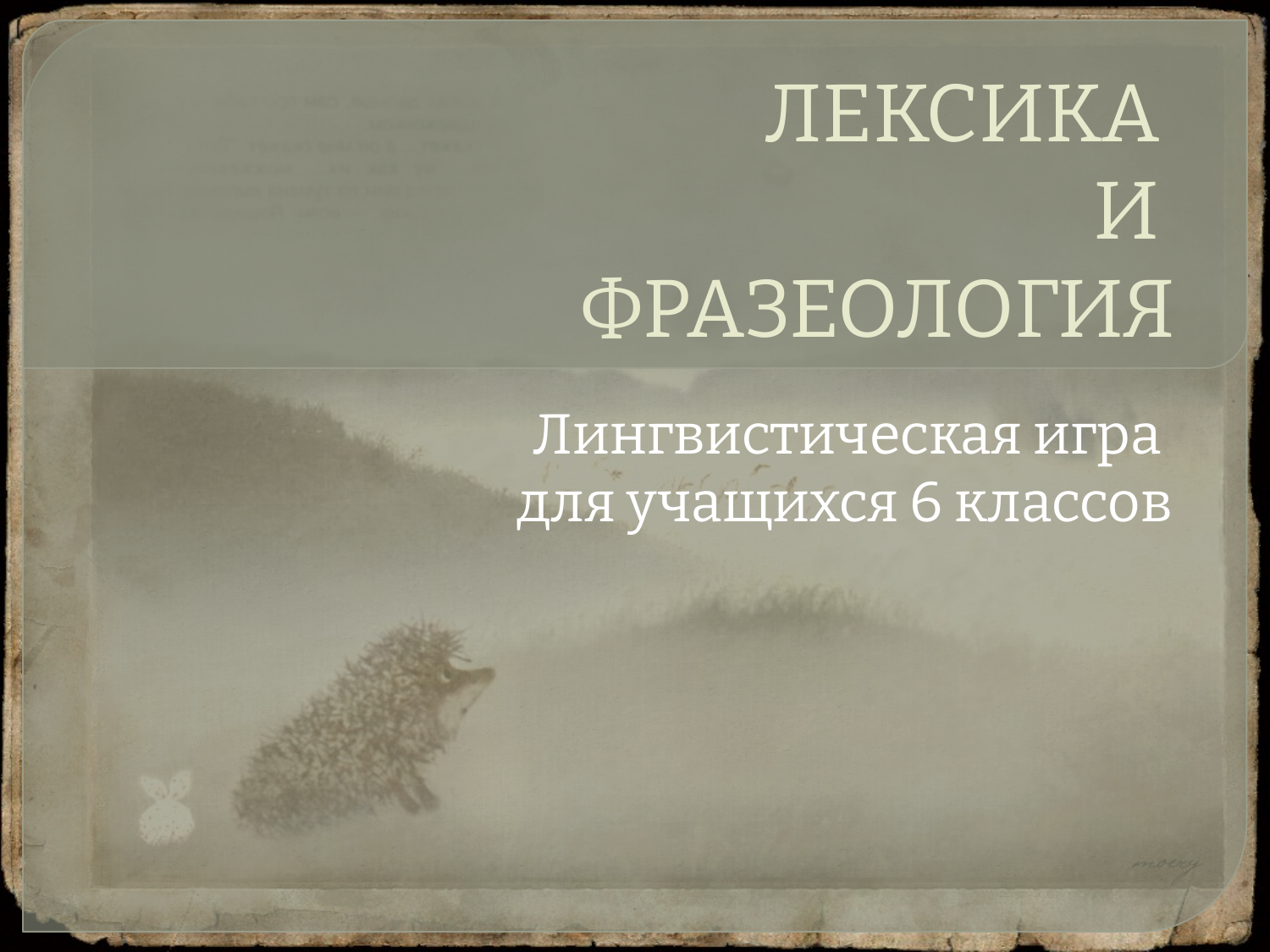

# ЛЕКСИКА И ФРАЗЕОЛОГИЯ
Лингвистическая игра
для учащихся 6 классов